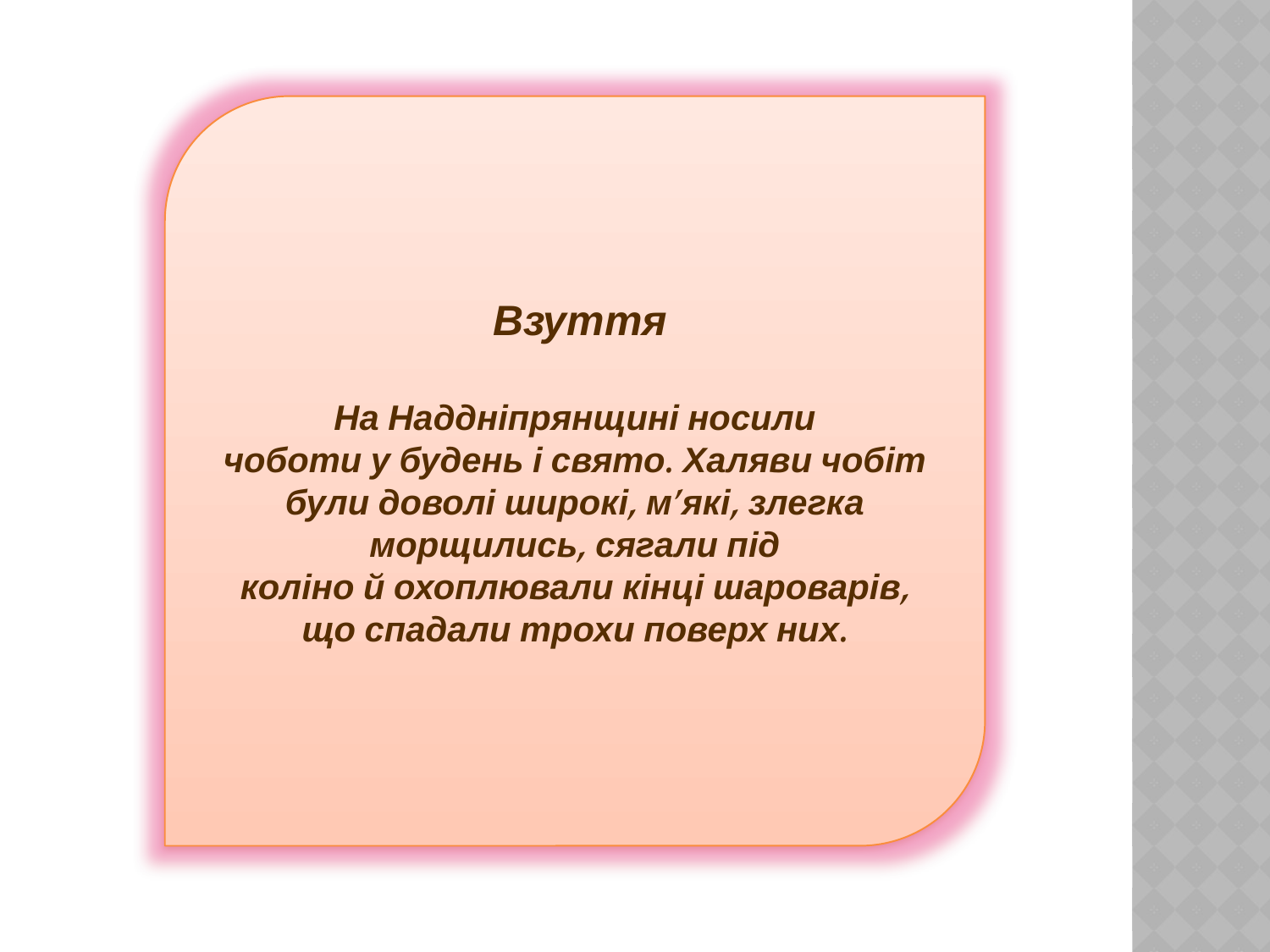

Взуття

На Наддніпрянщині носили
чоботи у будень і свято. Халяви чобіт були доволі широкі, м’які, злегка морщились, сягали під
коліно й охоплювали кінці шароварів, що спадали трохи поверх них.